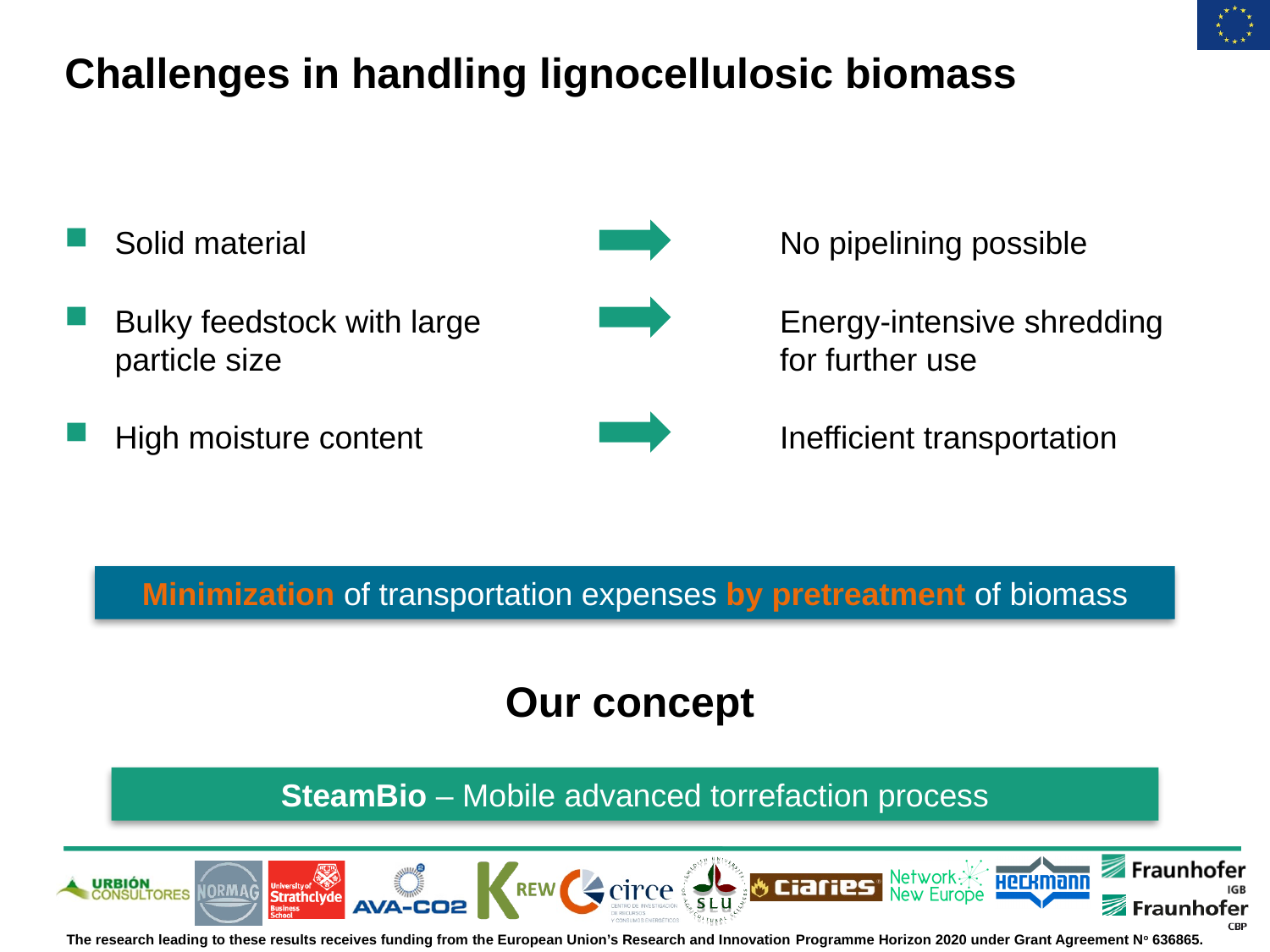

# Challenges in handling lignocellulosic biomass

No pipelining possible

Energy-intensive shredding for further use

Inefficient transportation
Solid material

Bulky feedstock with large particle size

High moisture content

Minimization of transportation expenses by pretreatment of biomass
Our concept
SteamBio – Mobile advanced torrefaction process